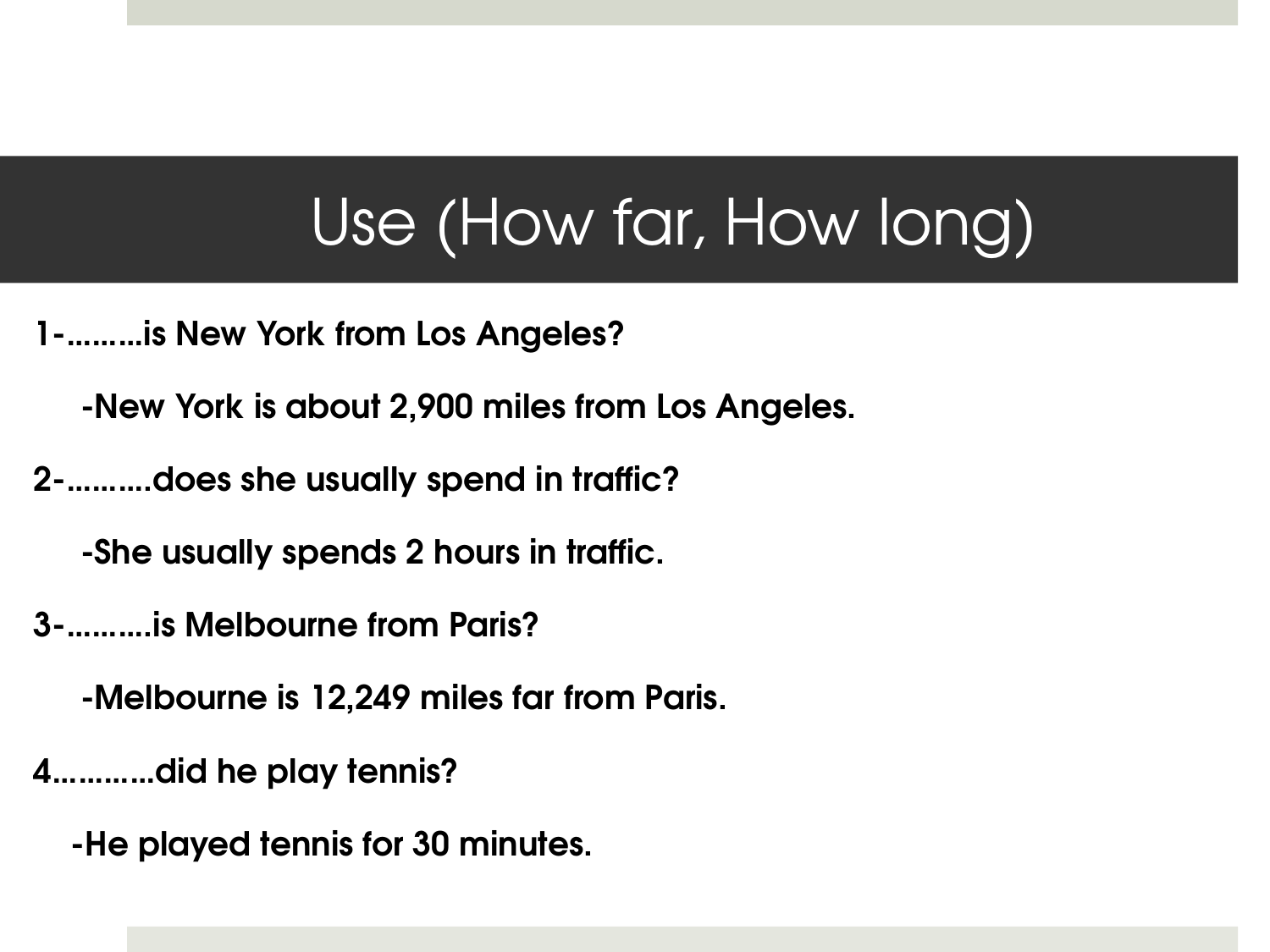

# Use (How far, How long)
1-………is New York from Los Angeles?
     -New York is about 2,900 miles from Los Angeles.
2-……….does she usually spend in traffic?
     -She usually spends 2 hours in traffic.
3-……….is Melbourne from Paris?
     -Melbourne is 12,249 miles far from Paris.
4…………did he play tennis?
    -He played tennis for 30 minutes.